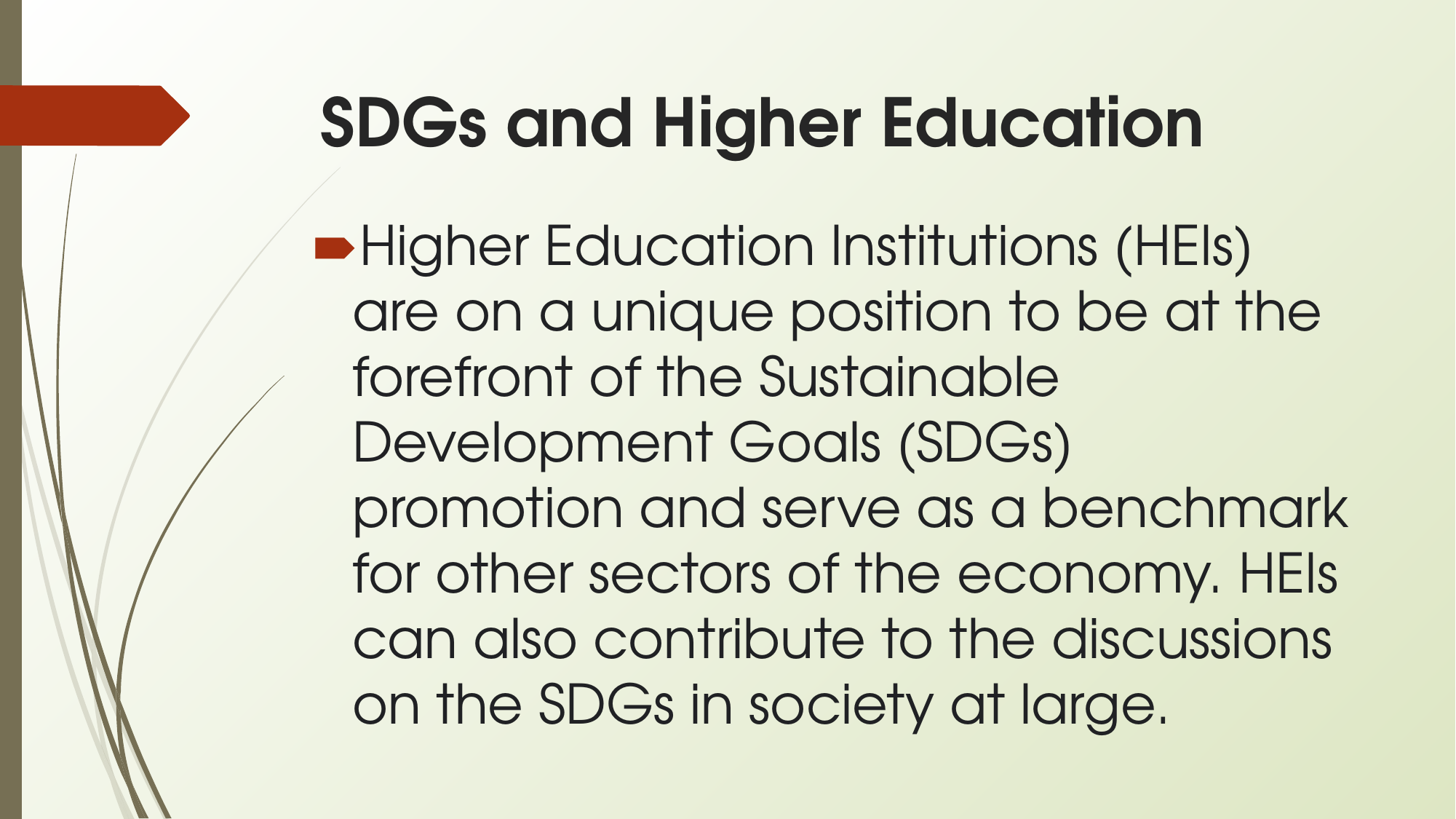

# SDGs and Higher Education
Higher Education Institutions (HEIs) are on a unique position to be at the forefront of the Sustainable Development Goals (SDGs) promotion and serve as a benchmark for other sectors of the economy. HEIs can also contribute to the discussions on the SDGs in society at large.